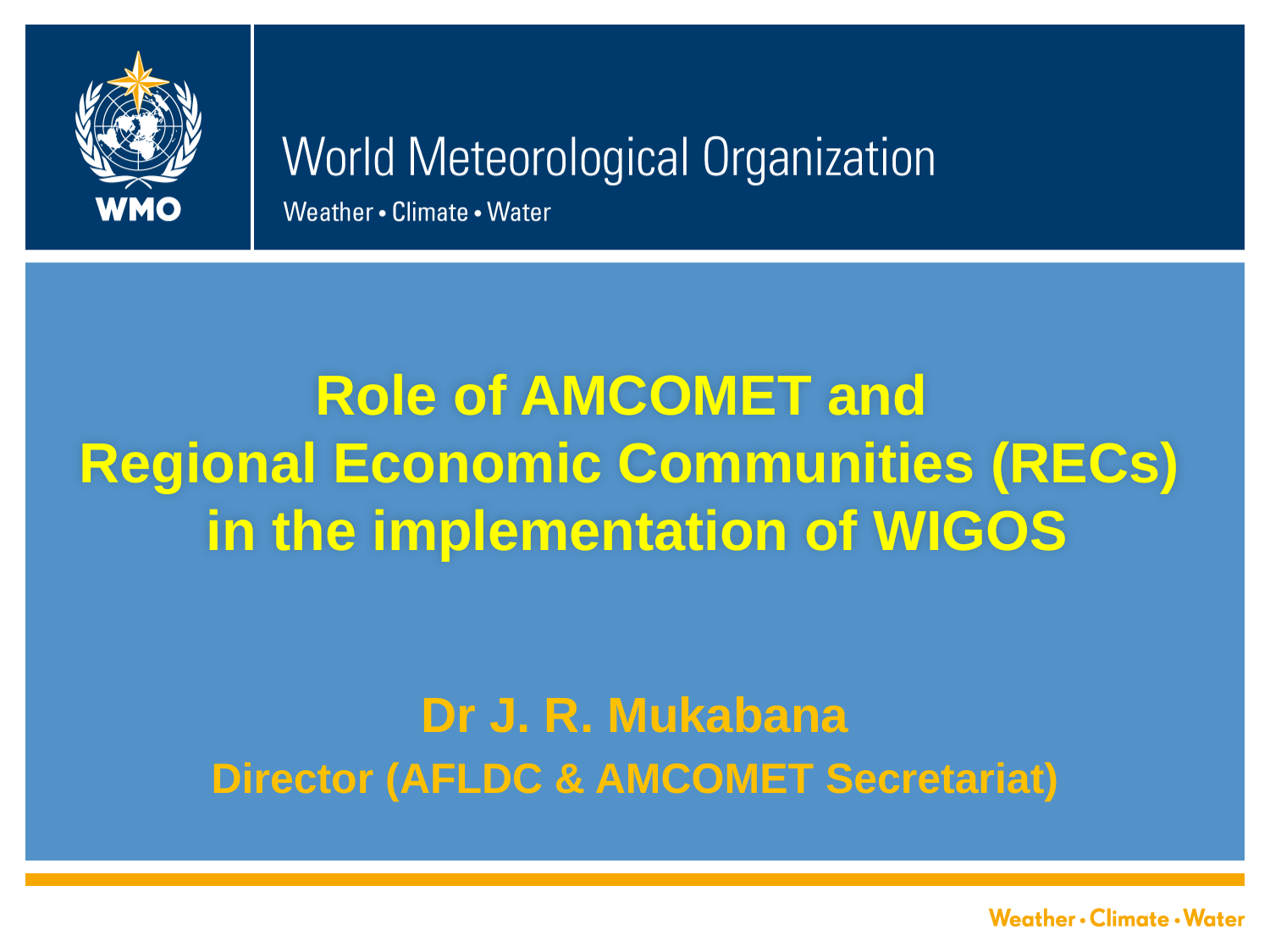

# Role of AMCOMET and Regional Economic Communities (RECs) in the implementation of WIGOS
Dr J. R. Mukabana
Director (AFLDC & AMCOMET Secretariat)